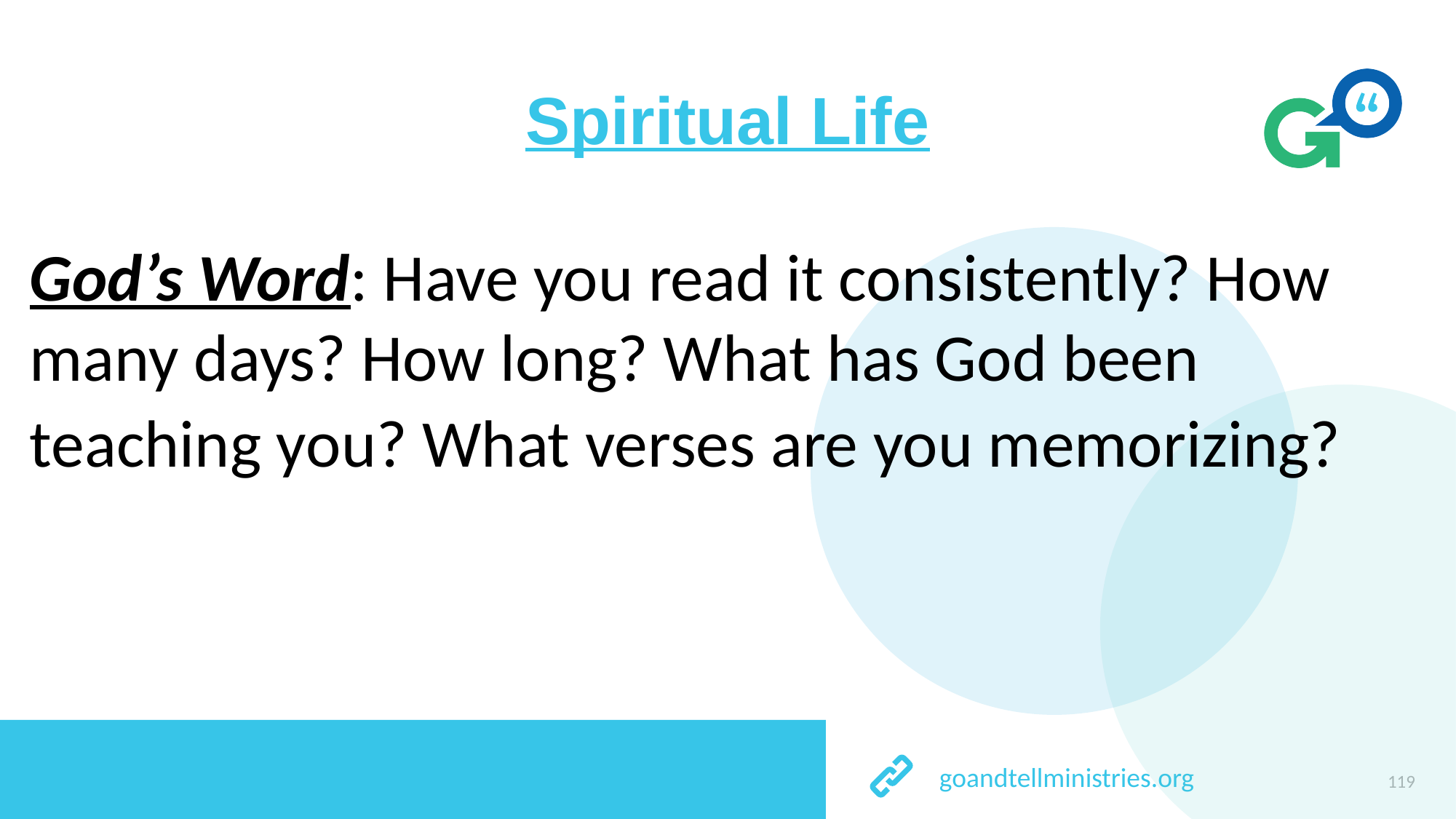

# Spiritual Life
God’s Word: Have you read it consistently? How many days? How long? What has God been teaching you? What verses are you memorizing?
119